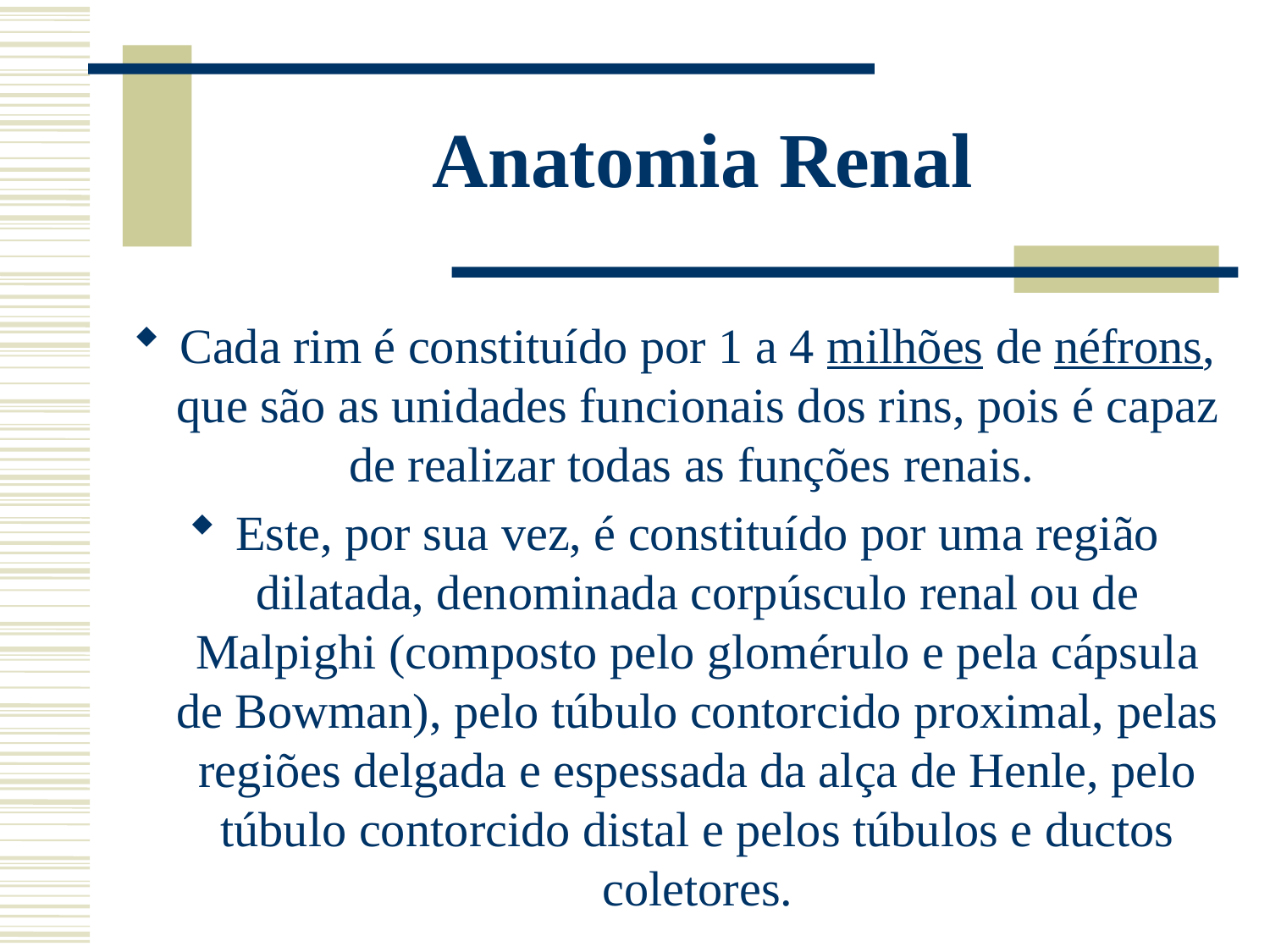

# Anatomia Renal
Cada rim é constituído por 1 a 4 milhões de néfrons, que são as unidades funcionais dos rins, pois é capaz de realizar todas as funções renais.
Este, por sua vez, é constituído por uma região dilatada, denominada corpúsculo renal ou de Malpighi (composto pelo glomérulo e pela cápsula de Bowman), pelo túbulo contorcido proximal, pelas regiões delgada e espessada da alça de Henle, pelo túbulo contorcido distal e pelos túbulos e ductos coletores.